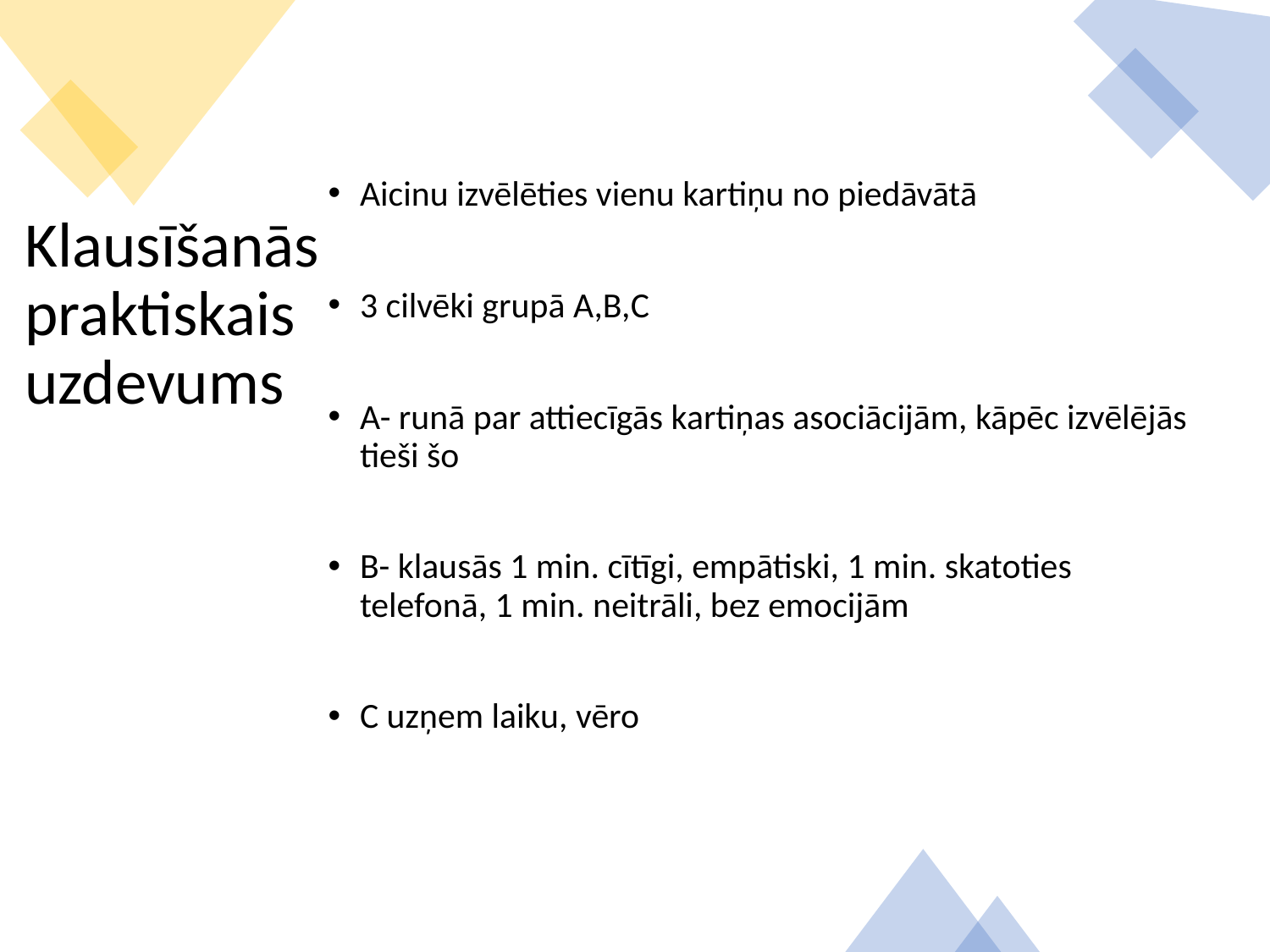

Aicinu izvēlēties vienu kartiņu no piedāvātā

3 cilvēki grupā A,B,C

A- runā par attiecīgās kartiņas asociācijām, kāpēc izvēlējās tieši šo

B- klausās 1 min. cītīgi, empātiski, 1 min. skatoties telefonā, 1 min. neitrāli, bez emocijām

C uzņem laiku, vēro
# Klausīšanās praktiskais uzdevums